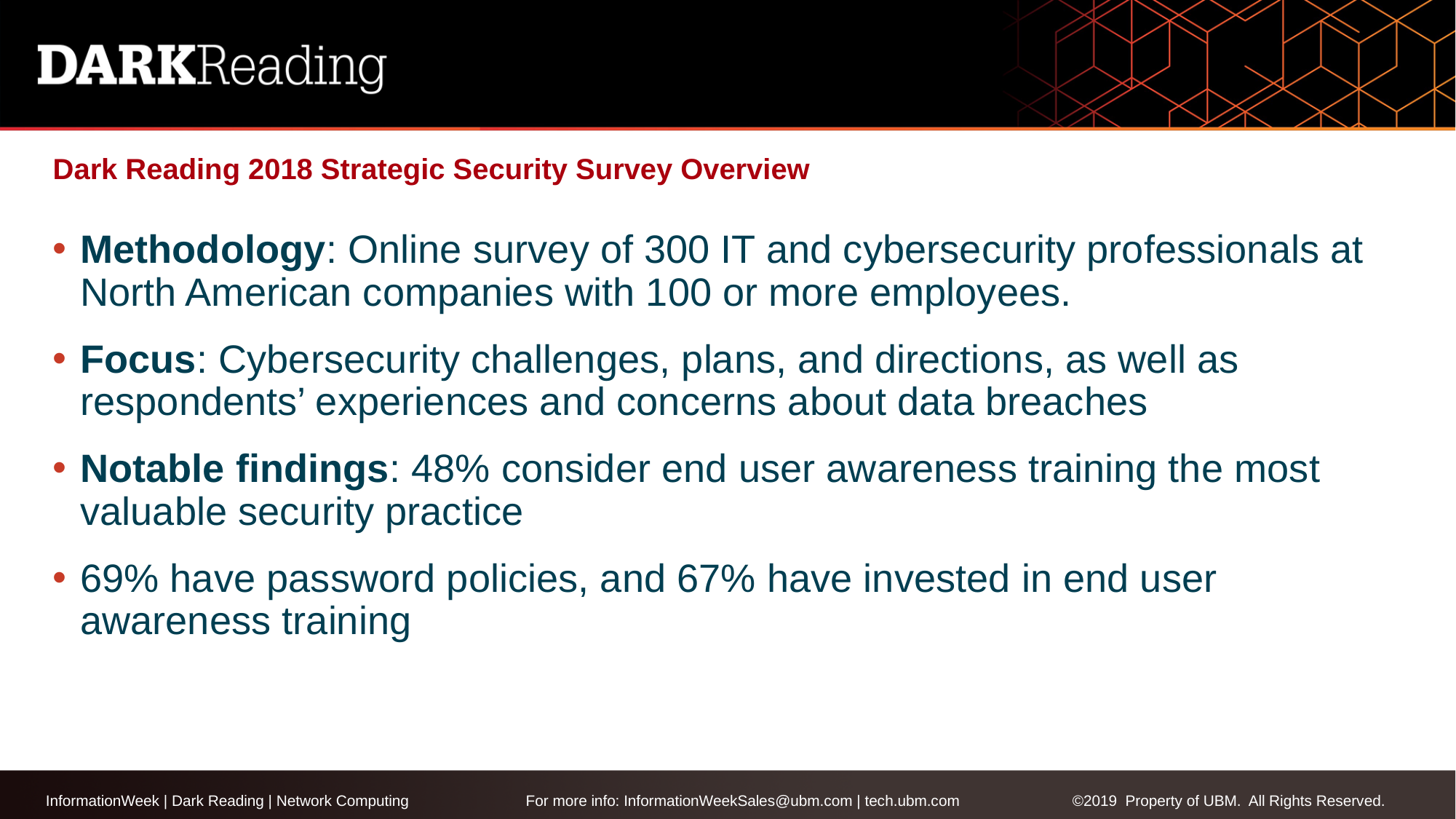

# Dark Reading 2018 Strategic Security Survey Overview
Methodology: Online survey of 300 IT and cybersecurity professionals at North American companies with 100 or more employees.
Focus: Cybersecurity challenges, plans, and directions, as well as respondents’ experiences and concerns about data breaches
Notable findings: 48% consider end user awareness training the most valuable security practice
69% have password policies, and 67% have invested in end user awareness training